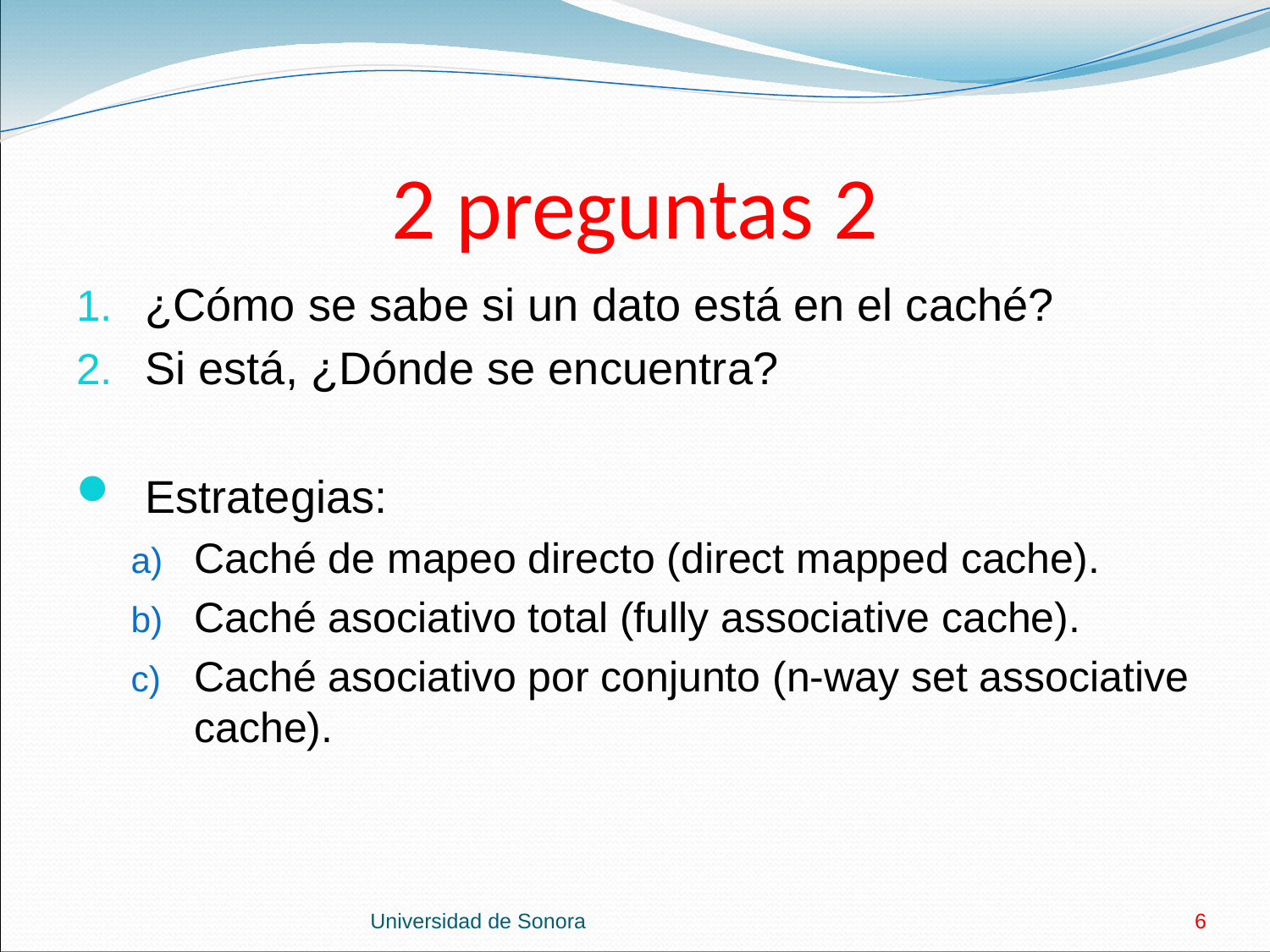

# 2 preguntas 2
¿Cómo se sabe si un dato está en el caché?
Si está, ¿Dónde se encuentra?

Estrategias:
Caché de mapeo directo (direct mapped cache).
Caché asociativo total (fully associative cache).
Caché asociativo por conjunto (n-way set associative cache).

Universidad de Sonora
6